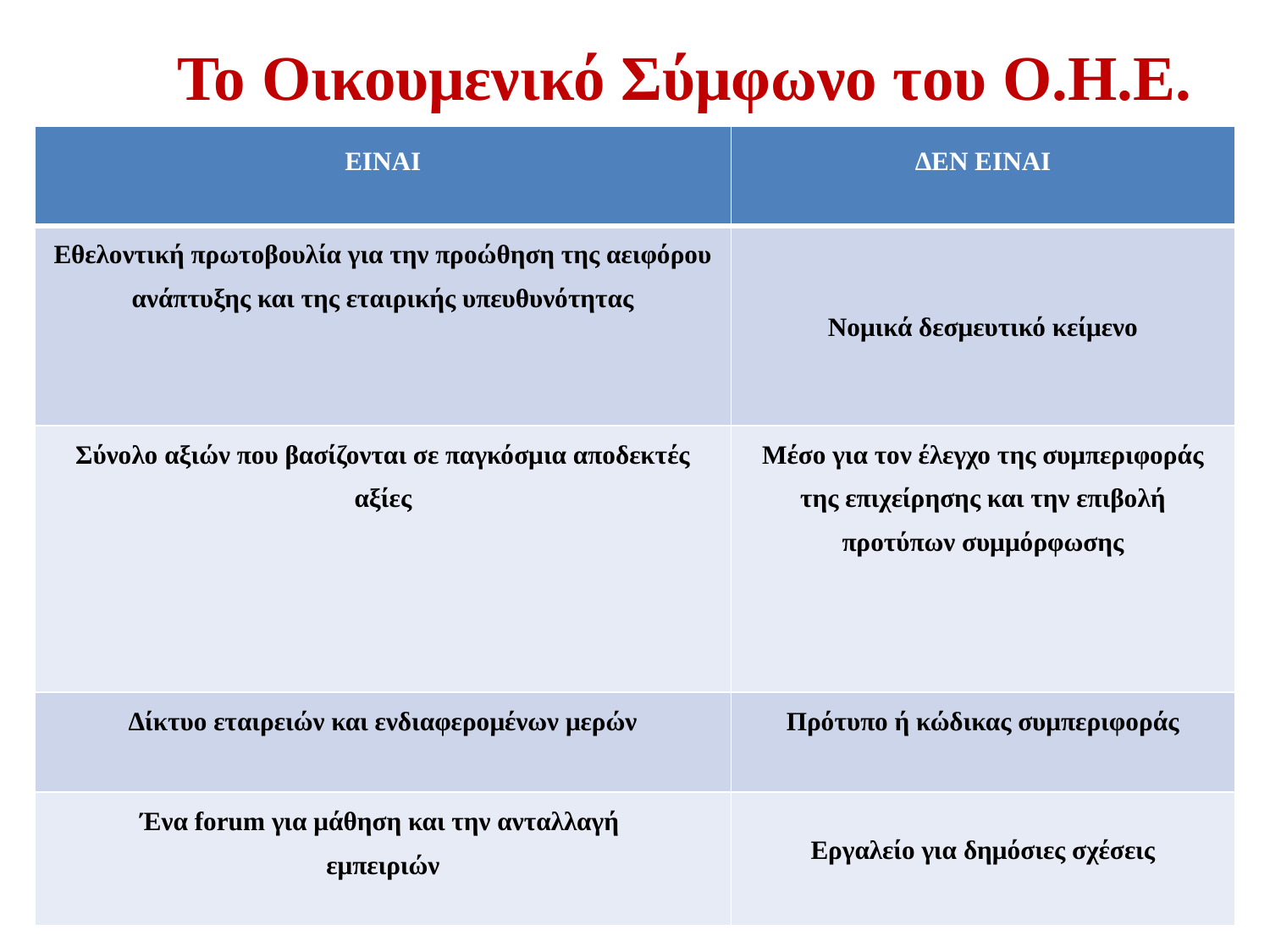

Το Οικουμενικό Σύμφωνο του Ο.Η.Ε.
| ΕΙΝΑΙ | ΔΕΝ ΕΙΝΑΙ |
| --- | --- |
| Εθελοντική πρωτοβουλία για την προώθηση της αειφόρου ανάπτυξης και της εταιρικής υπευθυνότητας | Νομικά δεσμευτικό κείμενο |
| Σύνολο αξιών που βασίζονται σε παγκόσμια αποδεκτές αξίες | Μέσο για τον έλεγχο της συμπεριφοράς της επιχείρησης και την επιβολή προτύπων συμμόρφωσης |
| Δίκτυο εταιρειών και ενδιαφερομένων μερών | Πρότυπο ή κώδικας συμπεριφοράς |
| Ένα forum για μάθηση και την ανταλλαγή εμπειριών | Εργαλείο για δημόσιες σχέσεις |